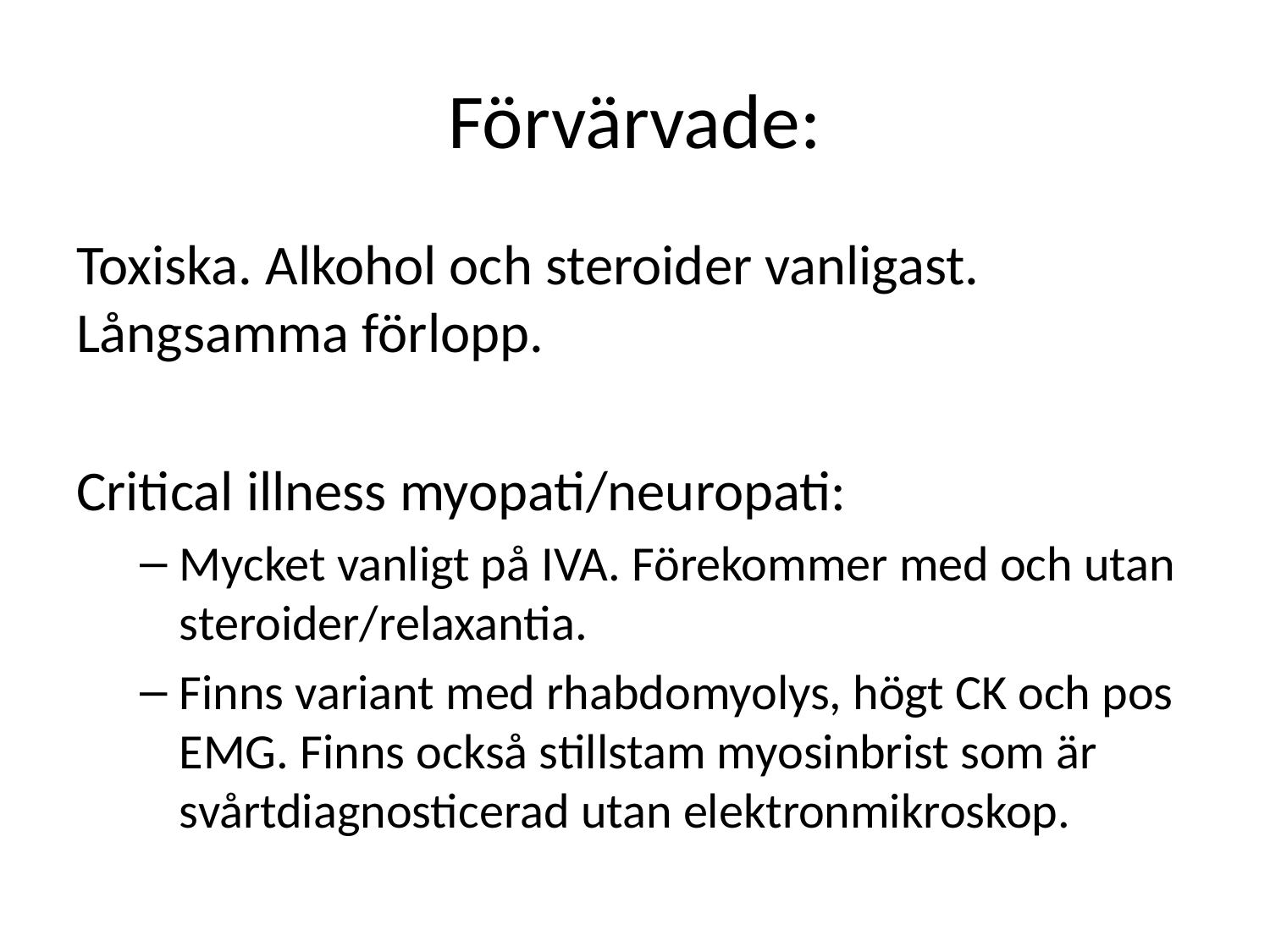

# Förvärvade:
Toxiska. Alkohol och steroider vanligast. Långsamma förlopp.

Critical illness myopati/neuropati:
Mycket vanligt på IVA. Förekommer med och utan steroider/relaxantia.
Finns variant med rhabdomyolys, högt CK och pos  EMG. Finns också stillstam myosinbrist som är svårtdiagnosticerad utan elektronmikroskop.